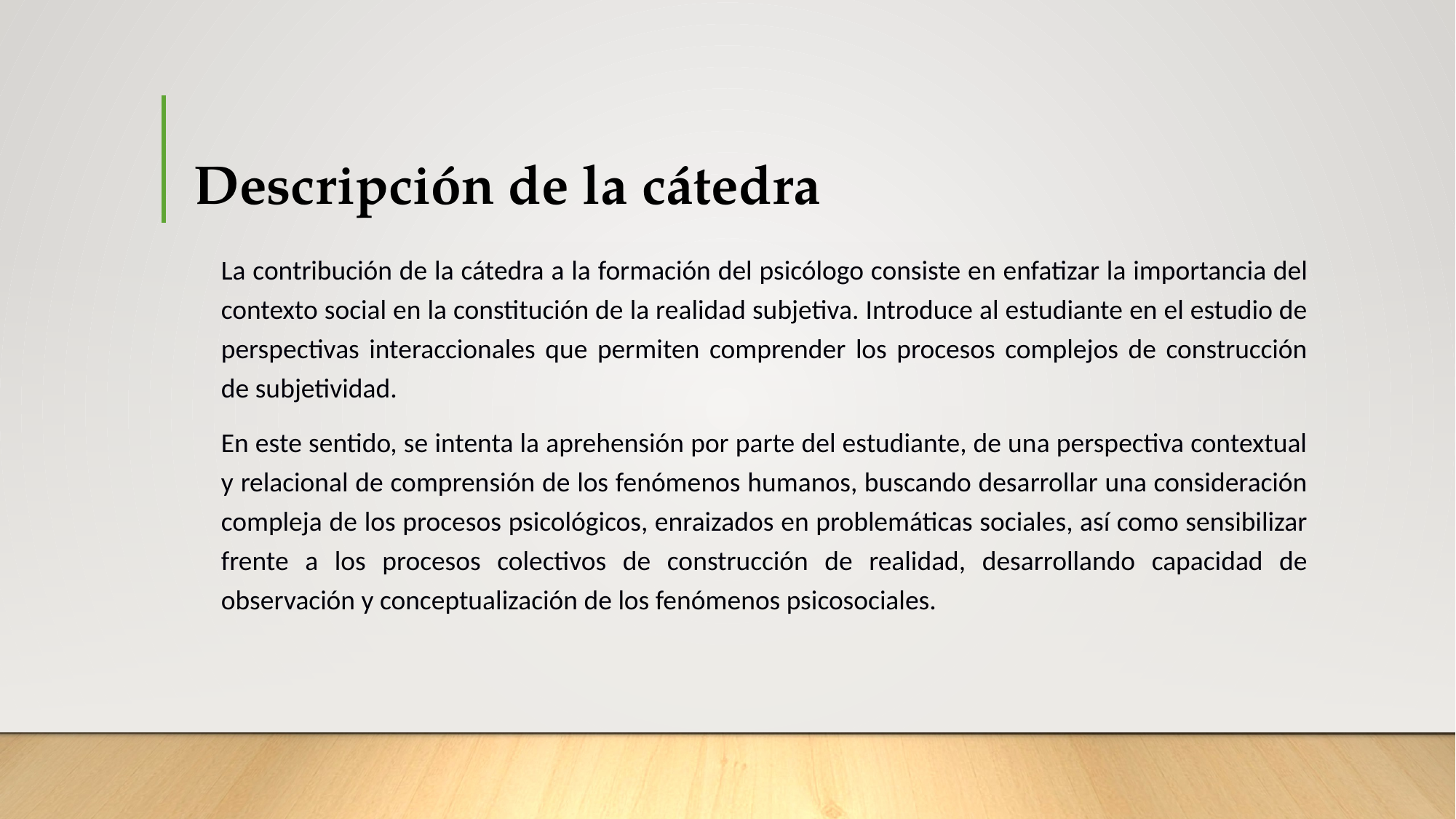

# Descripción de la cátedra
La contribución de la cátedra a la formación del psicólogo consiste en enfatizar la importancia del contexto social en la constitución de la realidad subjetiva. Introduce al estudiante en el estudio de perspectivas interaccionales que permiten comprender los procesos complejos de construcción de subjetividad.
En este sentido, se intenta la aprehensión por parte del estudiante, de una perspectiva contextual y relacional de comprensión de los fenómenos humanos, buscando desarrollar una consideración compleja de los procesos psicológicos, enraizados en problemáticas sociales, así como sensibilizar frente a los procesos colectivos de construcción de realidad, desarrollando capacidad de observación y conceptualización de los fenómenos psicosociales.